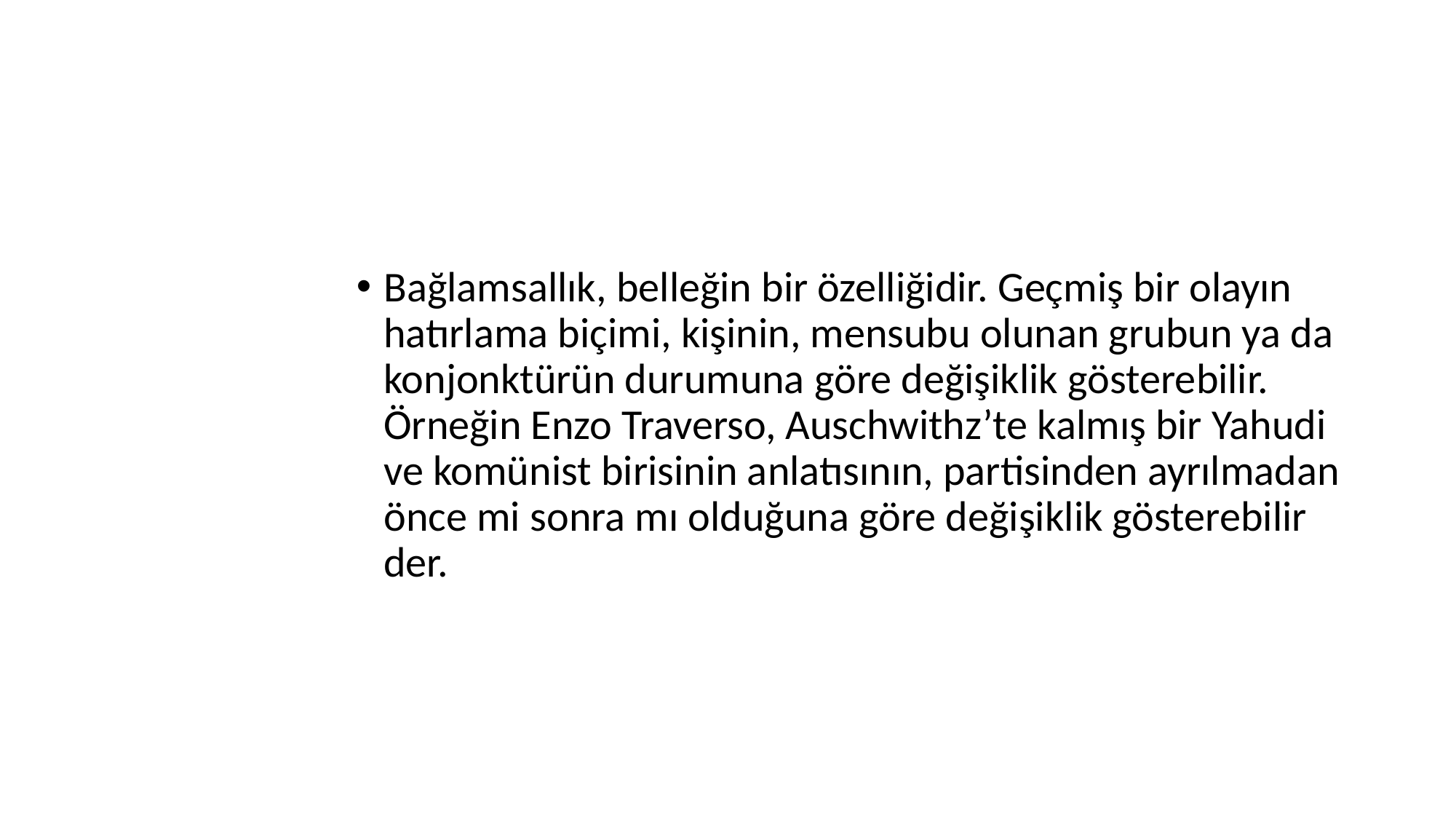

#
Bağlamsallık, belleğin bir özelliğidir. Geçmiş bir olayın hatırlama biçimi, kişinin, mensubu olunan grubun ya da konjonktürün durumuna göre değişiklik gösterebilir. Örneğin Enzo Traverso, Auschwithz’te kalmış bir Yahudi ve komünist birisinin anlatısının, partisinden ayrılmadan önce mi sonra mı olduğuna göre değişiklik gösterebilir der.